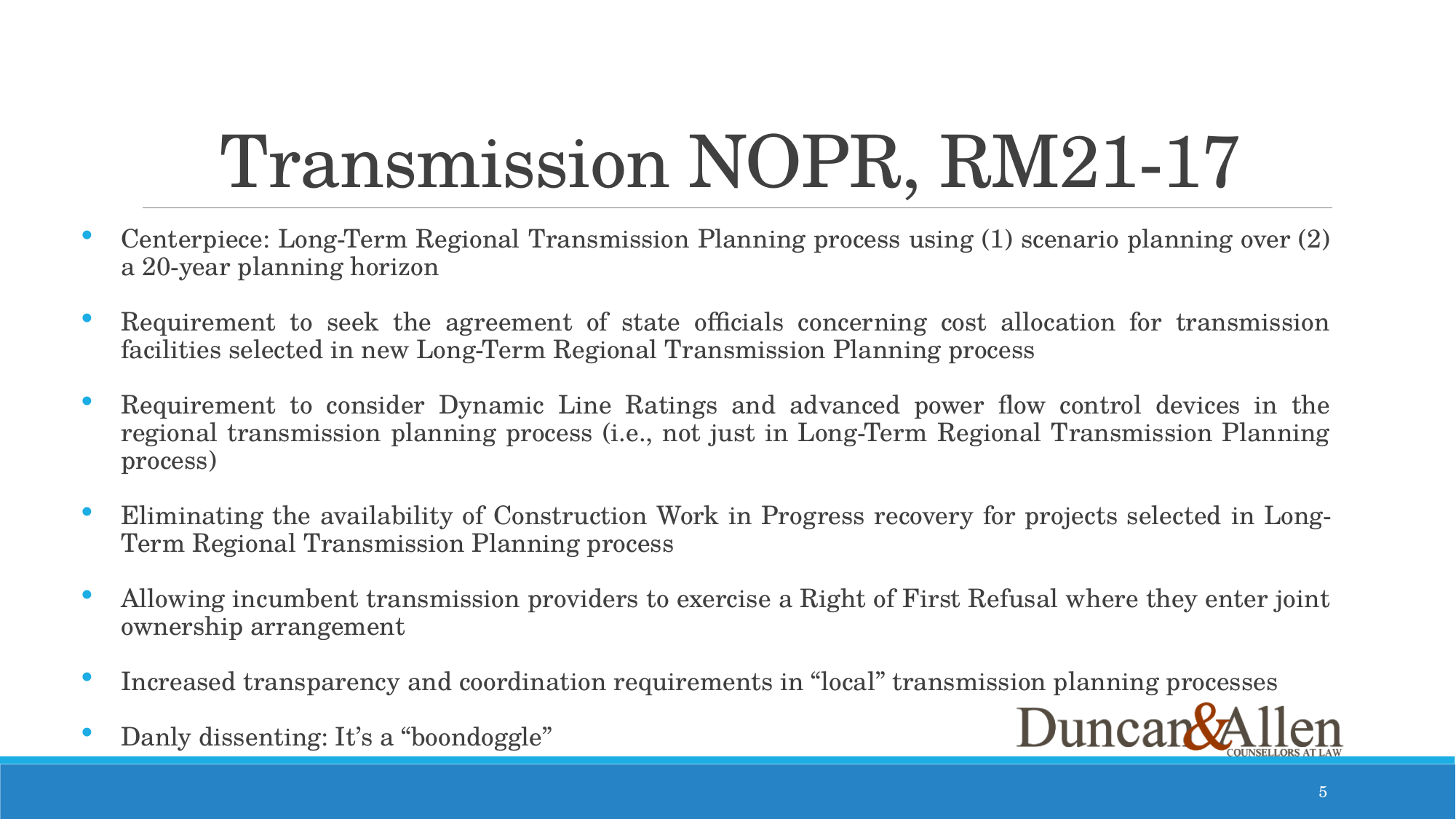

# Transmission NOPR, RM21-17
Centerpiece: Long-Term Regional Transmission Planning process using (1) scenario planning over (2) a 20-year planning horizon

Requirement to seek the agreement of state officials concerning cost allocation for transmission facilities selected in new Long-Term Regional Transmission Planning process

Requirement to consider Dynamic Line Ratings and advanced power flow control devices in the regional transmission planning process (i.e., not just in Long-Term Regional Transmission Planning process)

Eliminating the availability of Construction Work in Progress recovery for projects selected in Long-Term Regional Transmission Planning process

Allowing incumbent transmission providers to exercise a Right of First Refusal where they enter joint ownership arrangement

Increased transparency and coordination requirements in “local” transmission planning processes

Danly dissenting: It’s a “boondoggle”

5